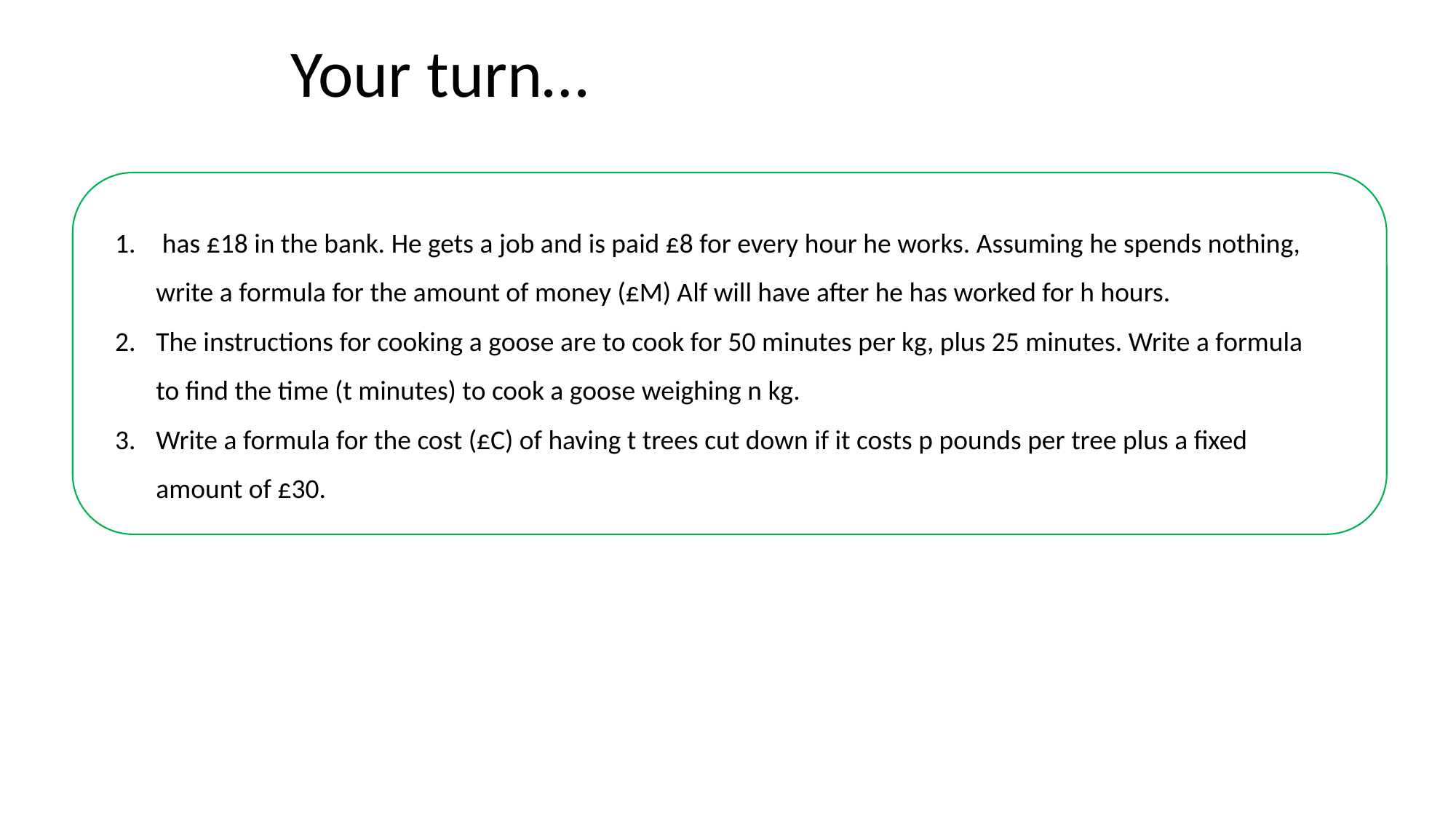

# Your turn…

 has £18 in the bank. He gets a job and is paid £8 for every hour he works. Assuming he spends nothing, write a formula for the amount of money (£M) Alf will have after he has worked for h hours.
The instructions for cooking a goose are to cook for 50 minutes per kg, plus 25 minutes. Write a formula to find the time (t minutes) to cook a goose weighing n kg.
Write a formula for the cost (£C) of having t trees cut down if it costs p pounds per tree plus a fixed amount of £30.